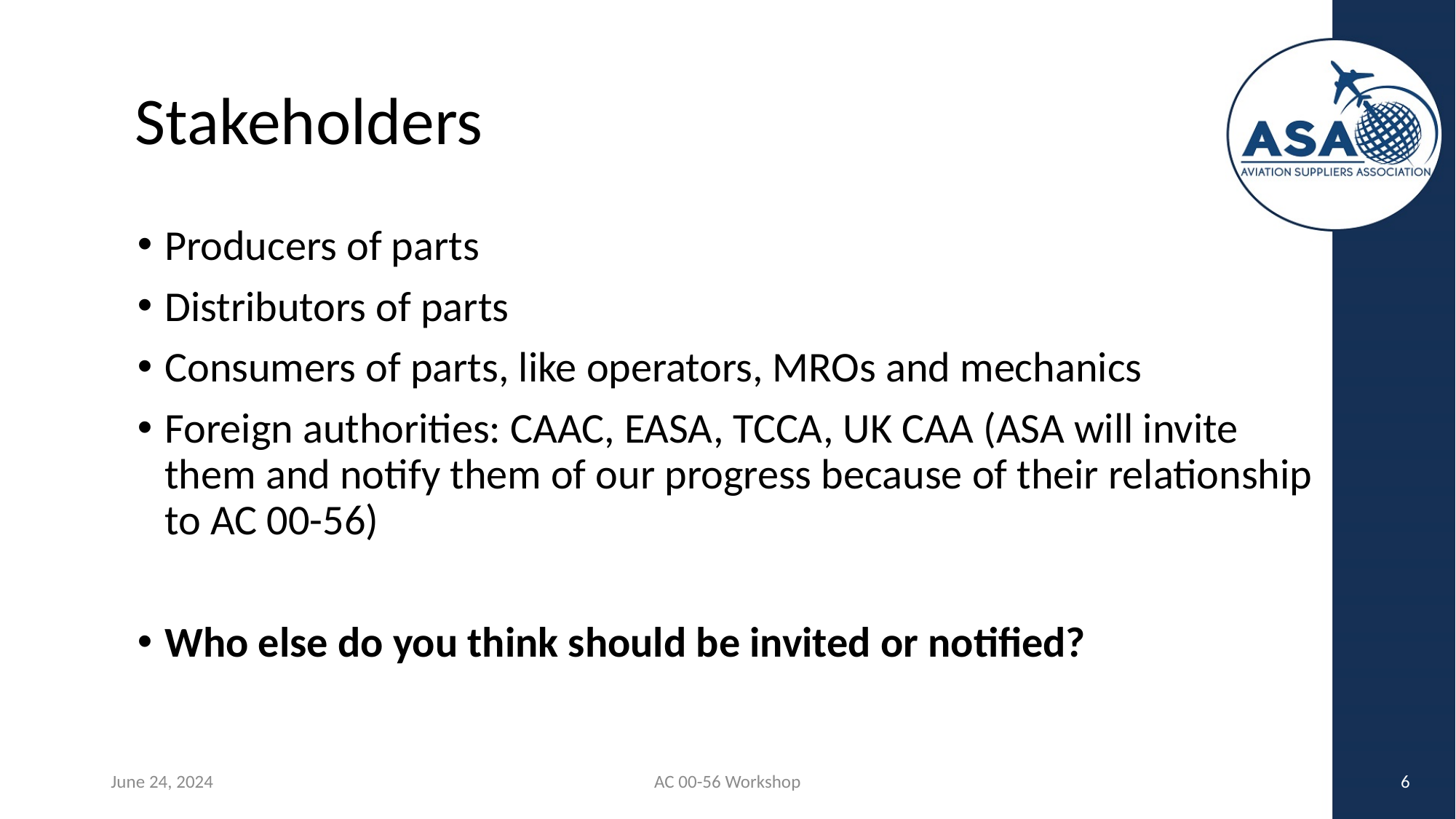

# Stakeholders
Producers of parts
Distributors of parts
Consumers of parts, like operators, MROs and mechanics
Foreign authorities: CAAC, EASA, TCCA, UK CAA (ASA will invite them and notify them of our progress because of their relationship to AC 00-56)

Who else do you think should be invited or notified?
June 24, 2024
AC 00-56 Workshop
6